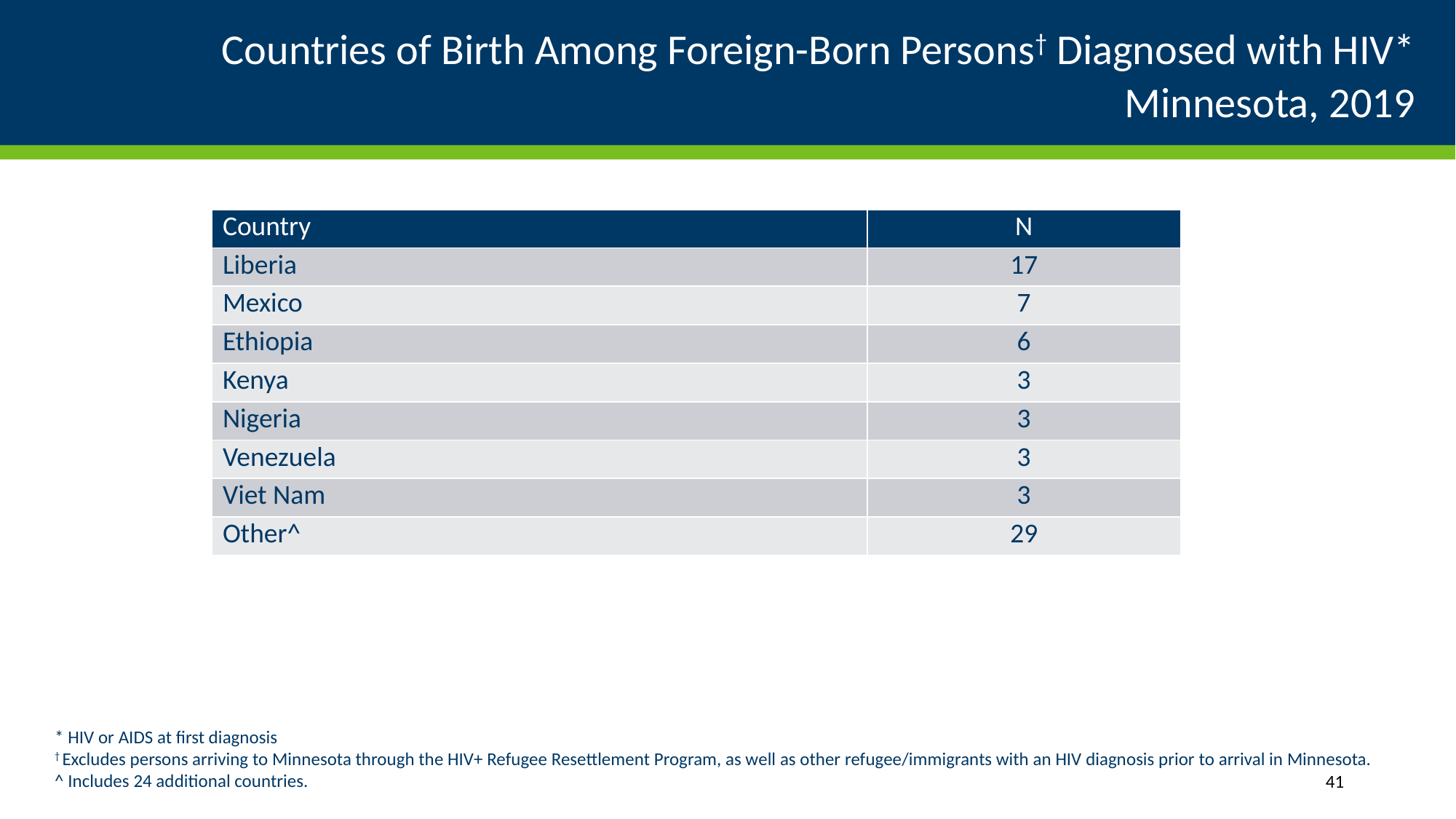

# Countries of Birth Among Foreign-Born Persons† Diagnosed with HIV* Minnesota, 2019
| Country | N |
| --- | --- |
| Liberia | 17 |
| Mexico | 7 |
| Ethiopia | 6 |
| Kenya | 3 |
| Nigeria | 3 |
| Venezuela | 3 |
| Viet Nam | 3 |
| Other^ | 29 |

* HIV or AIDS at first diagnosis
† Excludes persons arriving to Minnesota through the HIV+ Refugee Resettlement Program, as well as other refugee/immigrants with an HIV diagnosis prior to arrival in Minnesota.
^ Includes 24 additional countries.
41